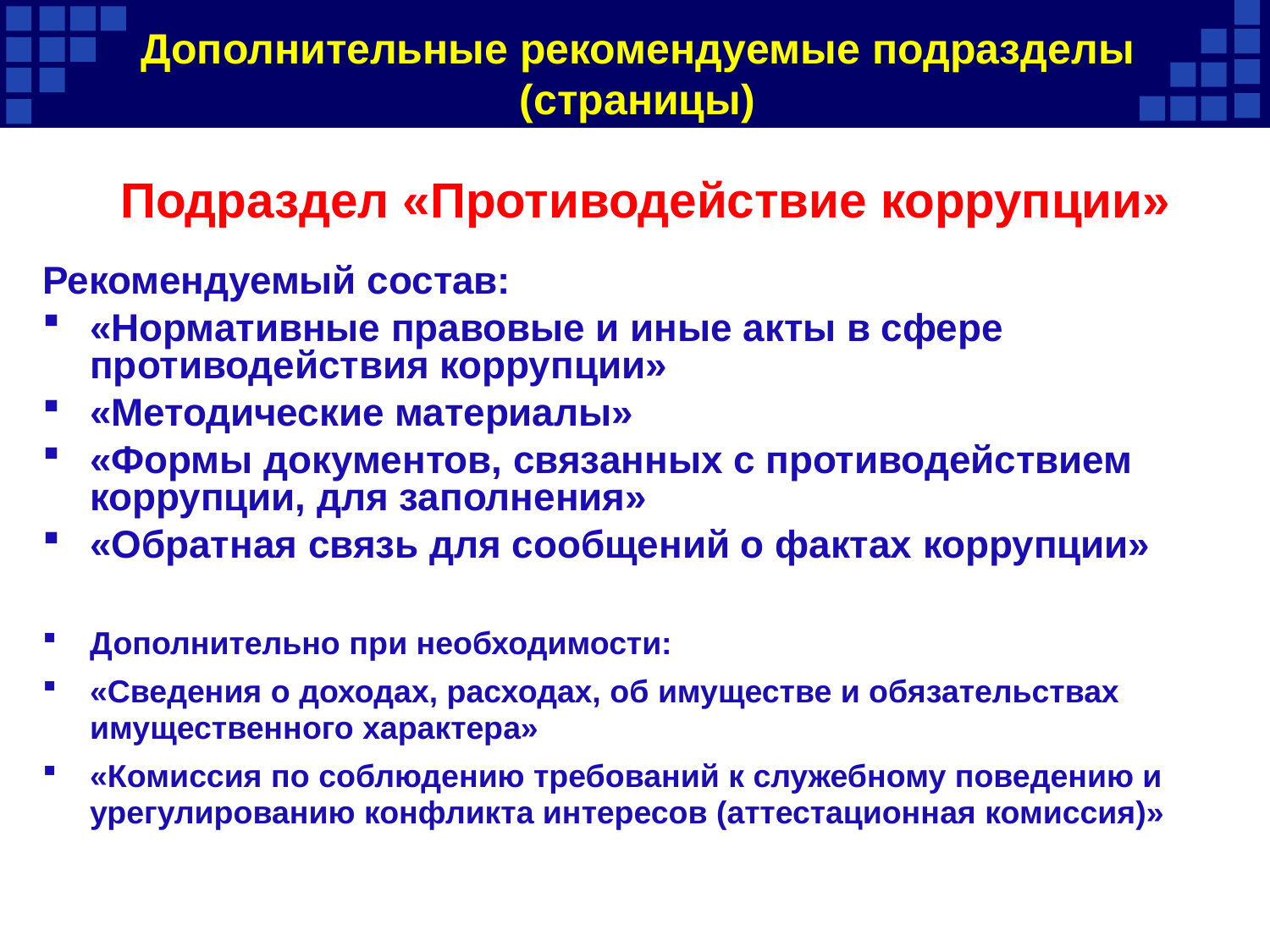

# Дополнительные рекомендуемые подразделы (страницы)
Подраздел «Противодействие коррупции»

Рекомендуемый состав:
«Нормативные правовые и иные акты в сфере противодействия коррупции»
«Методические материалы»
«Формы документов, связанных с противодействием коррупции, для заполнения»
«Обратная связь для сообщений о фактах коррупции»

Дополнительно при необходимости:
«Сведения о доходах, расходах, об имуществе и обязательствах имущественного характера»
«Комиссия по соблюдению требований к служебному поведению и урегулированию конфликта интересов (аттестационная комиссия)»